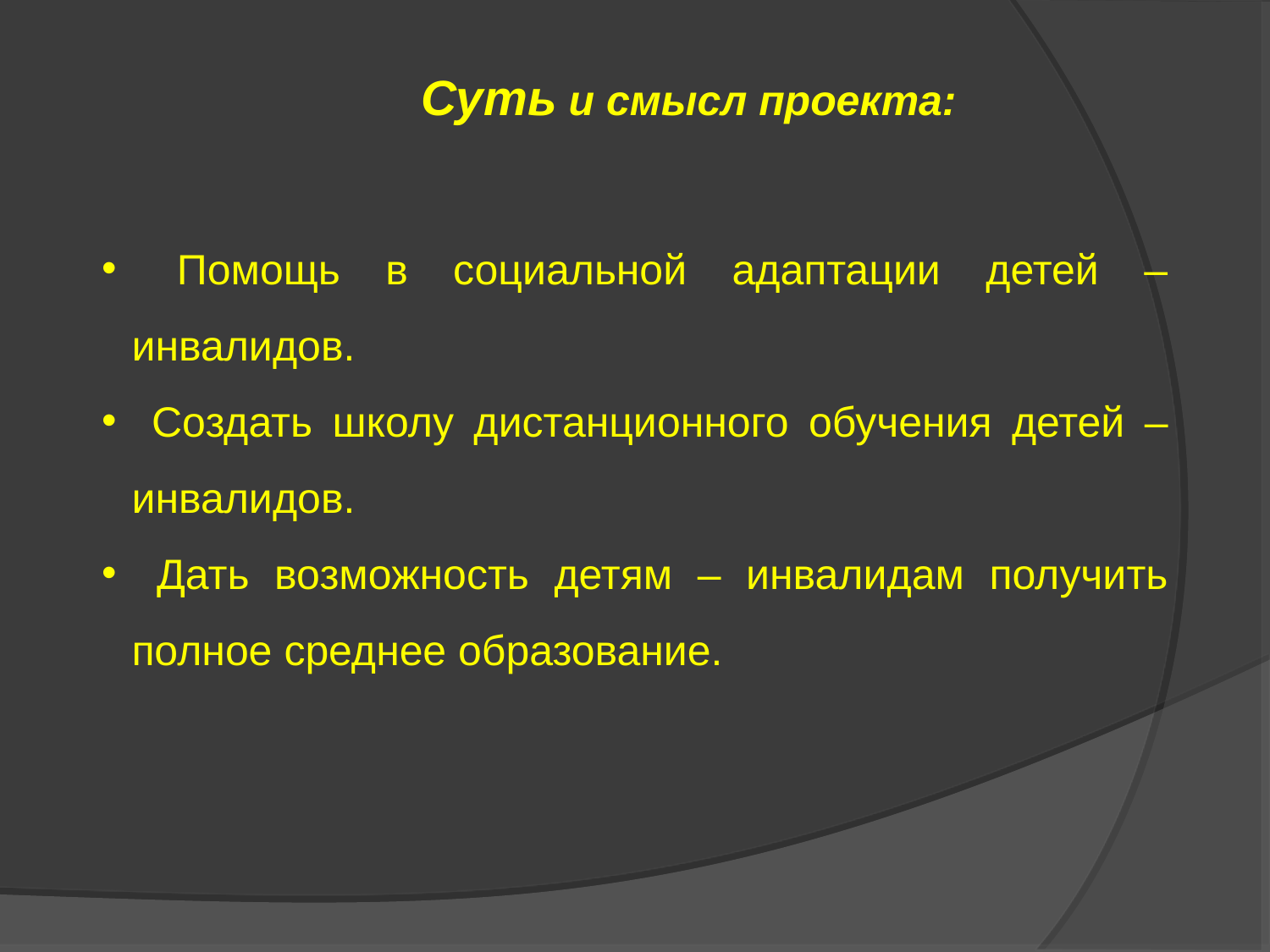

Суть и смысл проекта:
 Помощь в социальной адаптации детей – инвалидов.
 Создать школу дистанционного обучения детей – инвалидов.
 Дать возможность детям – инвалидам получить полное среднее образование.